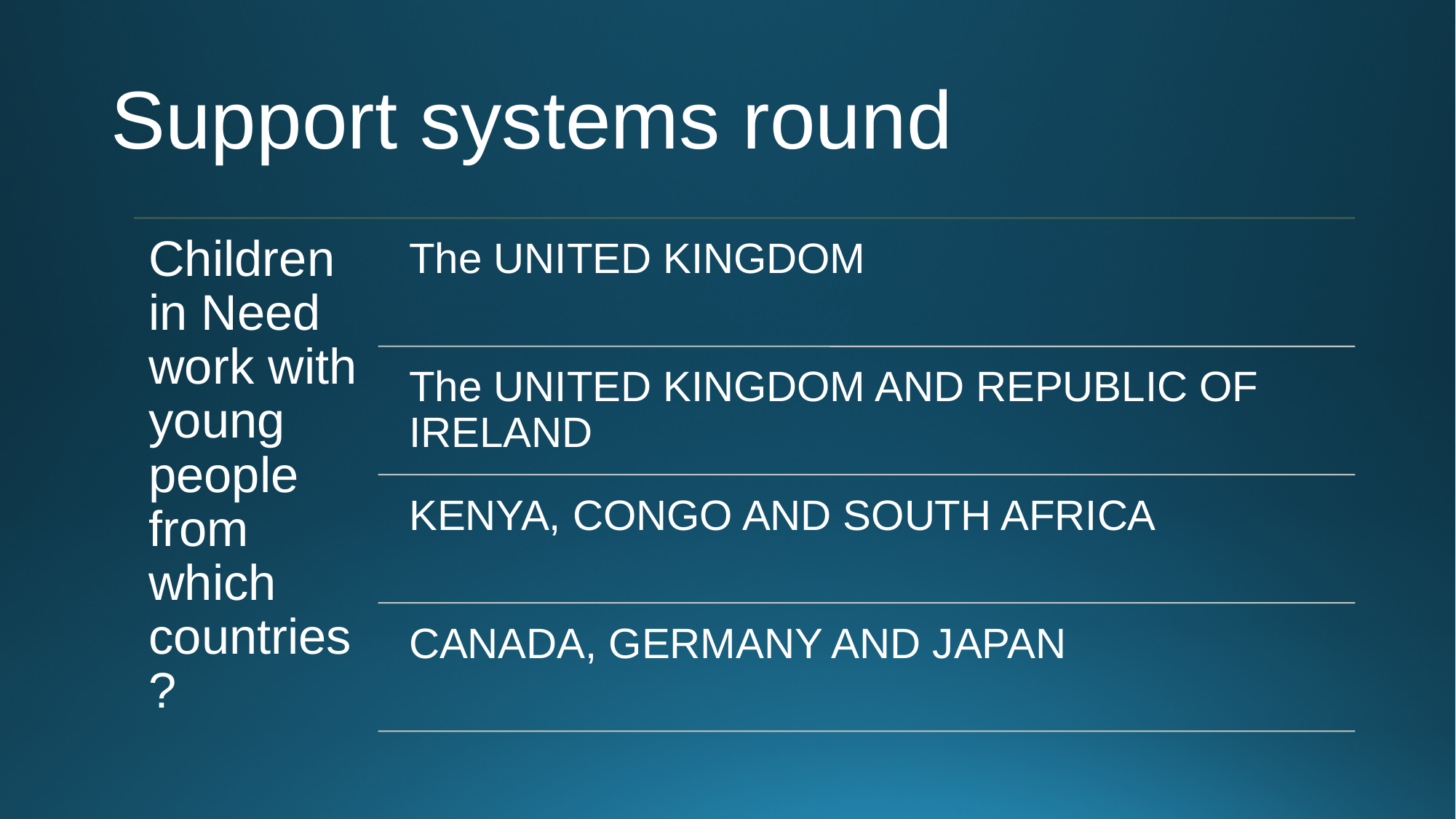

# Support systems round
Children in Need work with young people from which countries?
The UNITED KINGDOM
The UNITED KINGDOM AND REPUBLIC OF IRELAND
KENYA, CONGO AND SOUTH AFRICA
CANADA, GERMANY AND JAPAN